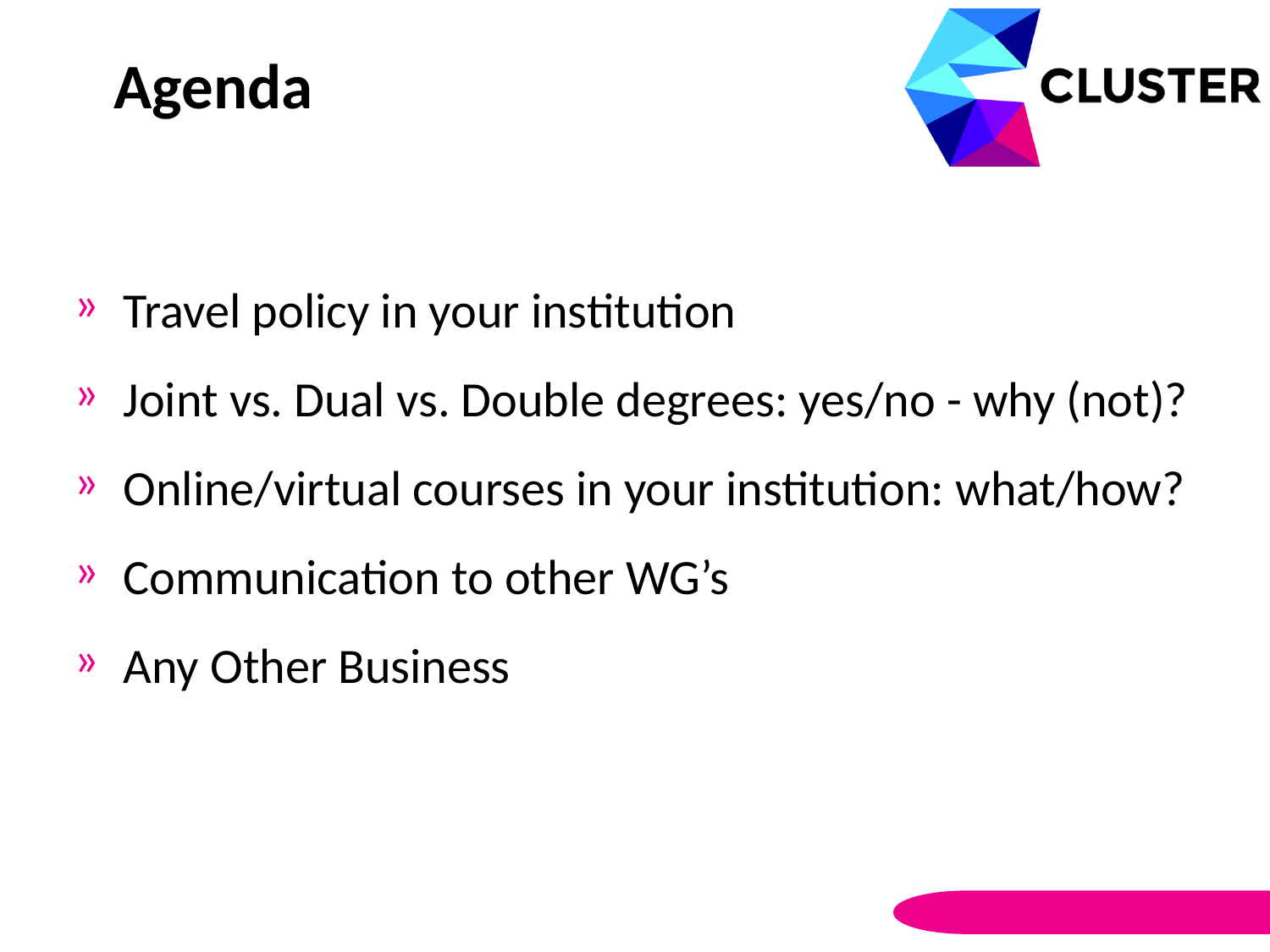

Agenda

Travel policy in your institution

Joint vs. Dual vs. Double degrees: yes/no - why (not)?

Online/virtual courses in your institution: what/how?

Communication to other WG’s

Any Other Business

#